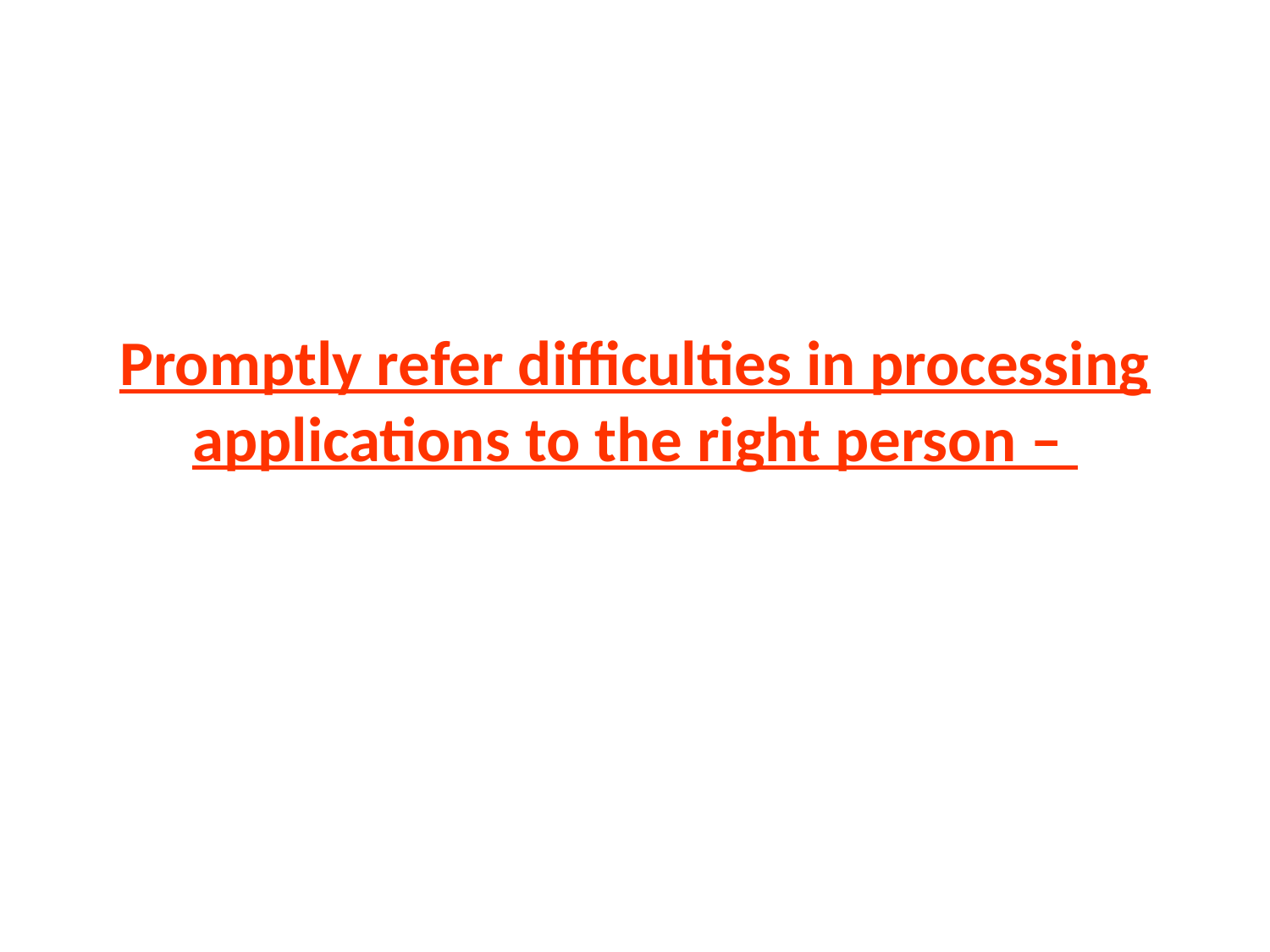

# Promptly refer difficulties in processing applications to the right person –